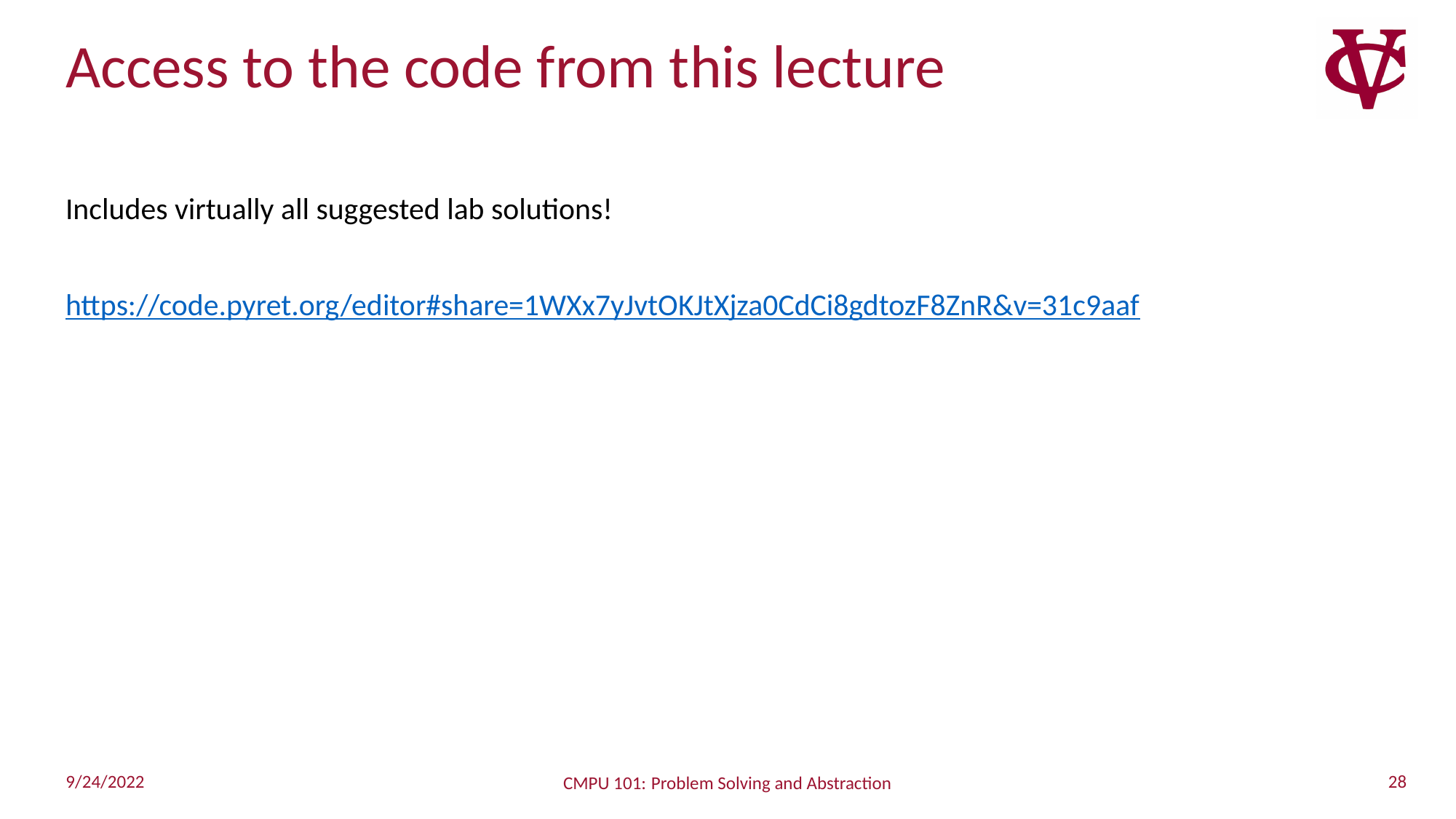

# Access to the code from this lecture

Includes virtually all suggested lab solutions!

https://code.pyret.org/editor#share=1WXx7yJvtOKJtXjza0CdCi8gdtozF8ZnR&v=31c9aaf
28
9/24/2022
CMPU 101: Problem Solving and Abstraction